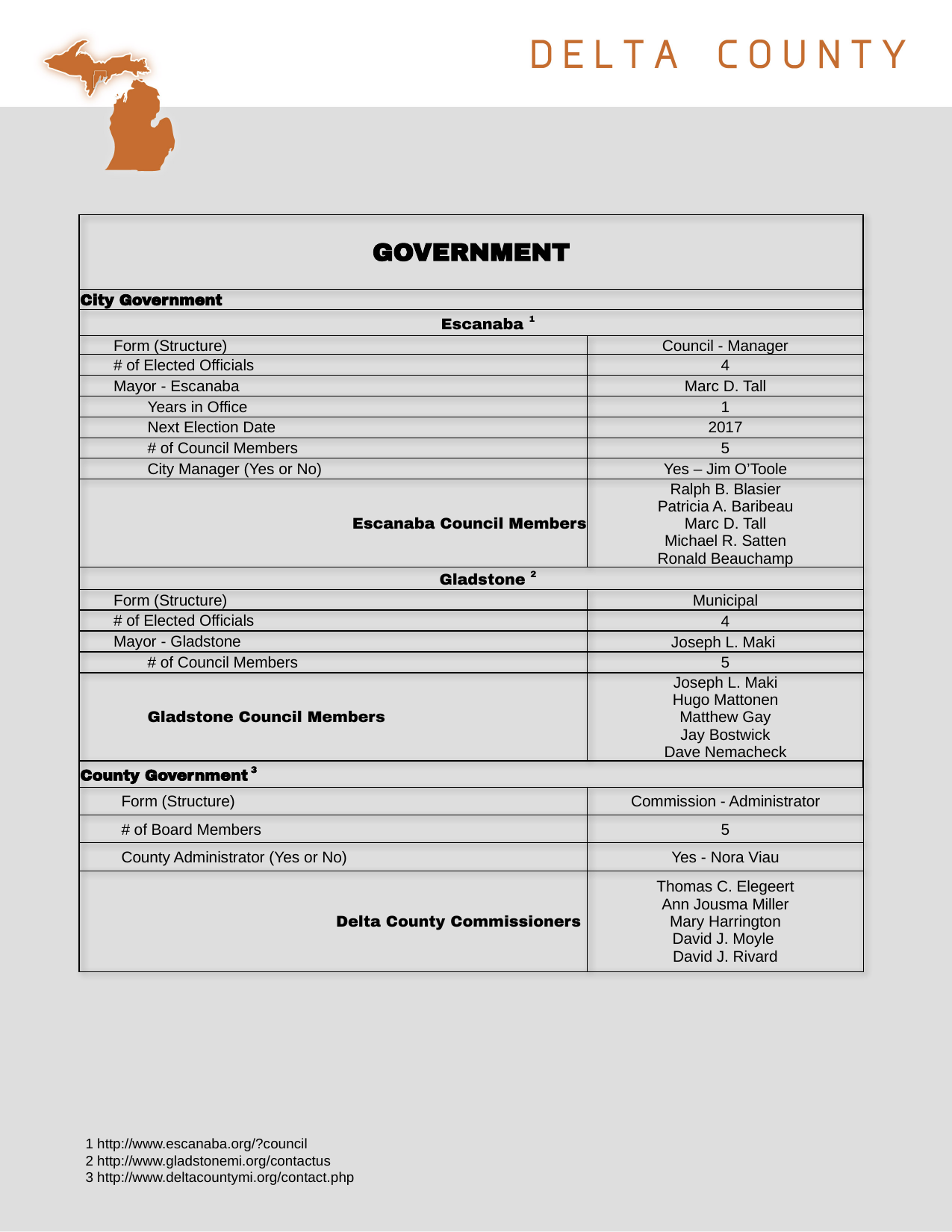

| GOVERNMENT |  |
| --- | --- |
| City Government |  |
| Escanaba 1 |  |
| Form (Structure) | Council - Manager |
| # of Elected Officials | 4 |
| Mayor - Escanaba | Marc D. Tall |
| Years in Office | 1 |
| Next Election Date | 2017 |
| # of Council Members | 5 |
| City Manager (Yes or No) | Yes – Jim O’Toole |
| Escanaba Council Members | Ralph B. Blasier Patricia A. Baribeau Marc D. Tall Michael R. Satten Ronald Beauchamp |
| Gladstone 2 |  |
| Form (Structure) | Municipal |
| # of Elected Officials | 4 |
| Mayor - Gladstone | Joseph L. Maki |
| # of Council Members | 5 |
| Gladstone Council Members | Joseph L. Maki Hugo Mattonen Matthew Gay Jay Bostwick Dave Nemacheck |
| County Government 3 |  |
| Form (Structure) | Commission - Administrator |
| # of Board Members | 5 |
| County Administrator (Yes or No) | Yes - Nora Viau |
| Delta County Commissioners | Thomas C. Elegeert Ann Jousma Miller Mary Harrington David J. Moyle David J. Rivard |
1 http://www.escanaba.org/?council
2 http://www.gladstonemi.org/contactus
3 http://www.deltacountymi.org/contact.php